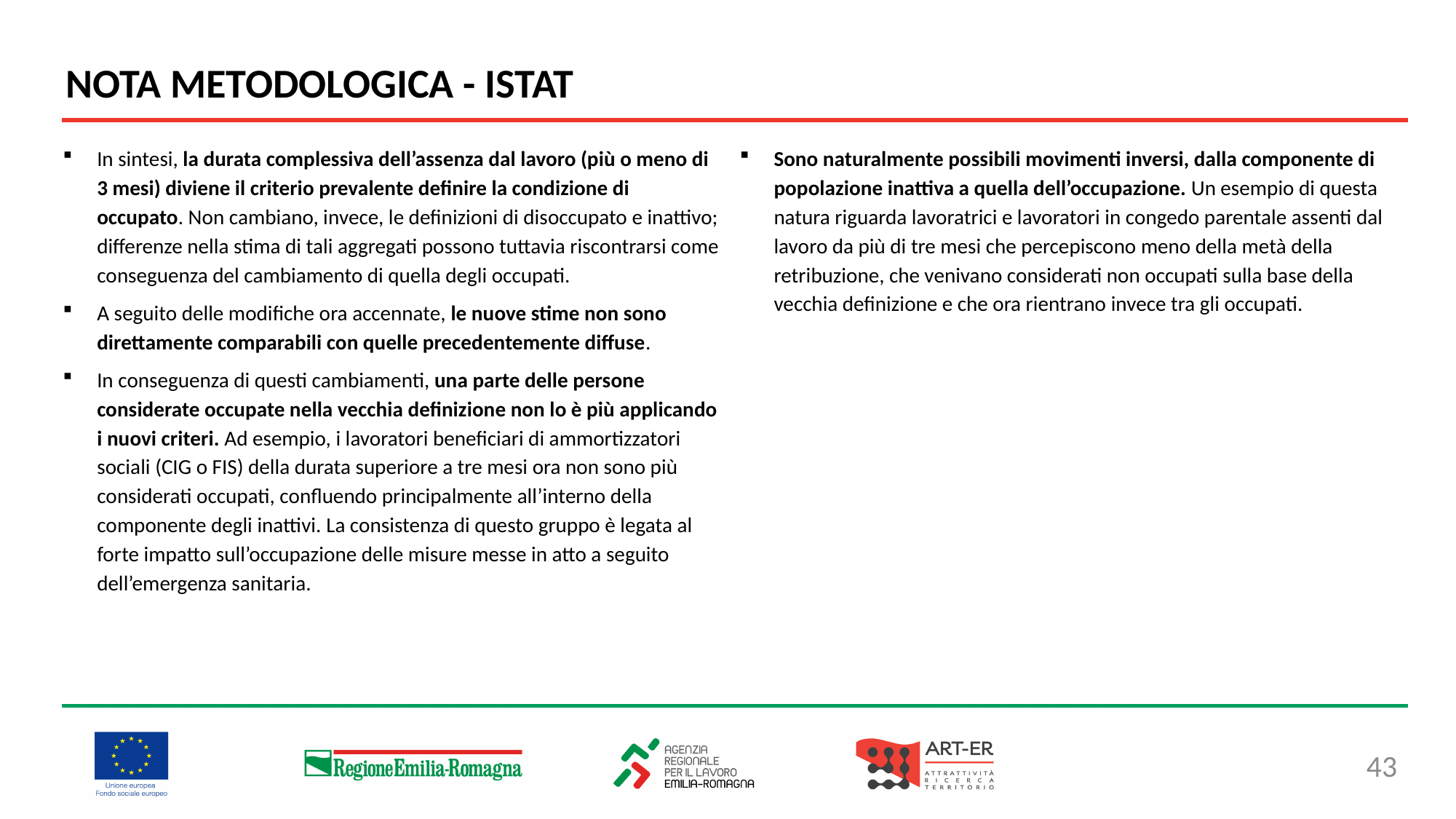

NOTA METODOLOGICA - ISTAT
In sintesi, la durata complessiva dell’assenza dal lavoro (più o meno di 3 mesi) diviene il criterio prevalente definire la condizione di occupato. Non cambiano, invece, le definizioni di disoccupato e inattivo; differenze nella stima di tali aggregati possono tuttavia riscontrarsi come conseguenza del cambiamento di quella degli occupati.
A seguito delle modifiche ora accennate, le nuove stime non sono direttamente comparabili con quelle precedentemente diffuse.
In conseguenza di questi cambiamenti, una parte delle persone considerate occupate nella vecchia definizione non lo è più applicando i nuovi criteri. Ad esempio, i lavoratori beneficiari di ammortizzatori sociali (CIG o FIS) della durata superiore a tre mesi ora non sono più considerati occupati, confluendo principalmente all’interno della componente degli inattivi. La consistenza di questo gruppo è legata al forte impatto sull’occupazione delle misure messe in atto a seguito dell’emergenza sanitaria.

Sono naturalmente possibili movimenti inversi, dalla componente di popolazione inattiva a quella dell’occupazione. Un esempio di questa natura riguarda lavoratrici e lavoratori in congedo parentale assenti dal lavoro da più di tre mesi che percepiscono meno della metà della retribuzione, che venivano considerati non occupati sulla base della vecchia definizione e che ora rientrano invece tra gli occupati.

43